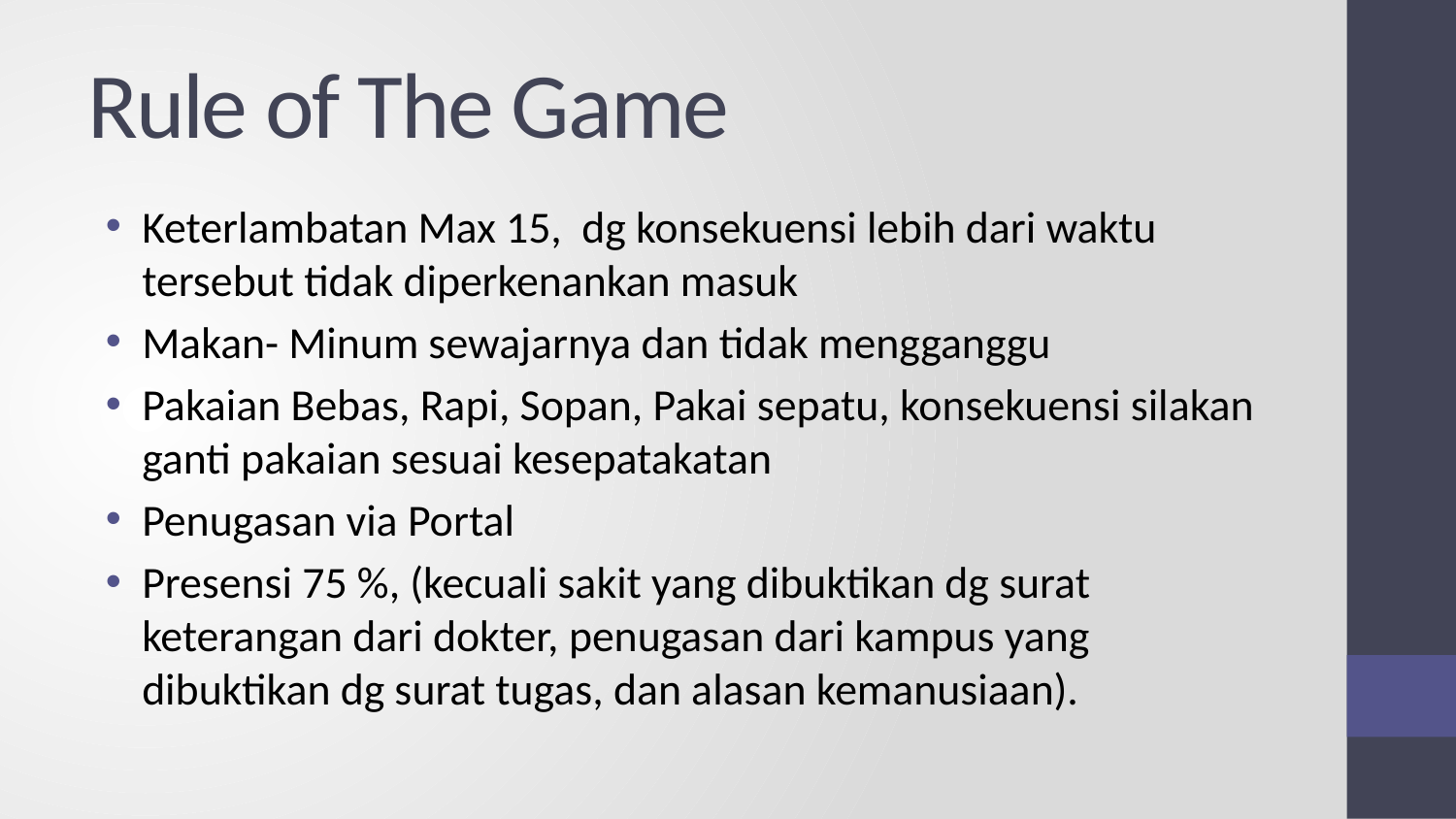

# Rule of The Game
Keterlambatan Max 15,  dg konsekuensi lebih dari waktu tersebut tidak diperkenankan masuk
Makan- Minum sewajarnya dan tidak mengganggu
Pakaian Bebas, Rapi, Sopan, Pakai sepatu, konsekuensi silakan ganti pakaian sesuai kesepatakatan
Penugasan via Portal
Presensi 75 %, (kecuali sakit yang dibuktikan dg surat keterangan dari dokter, penugasan dari kampus yang dibuktikan dg surat tugas, dan alasan kemanusiaan).